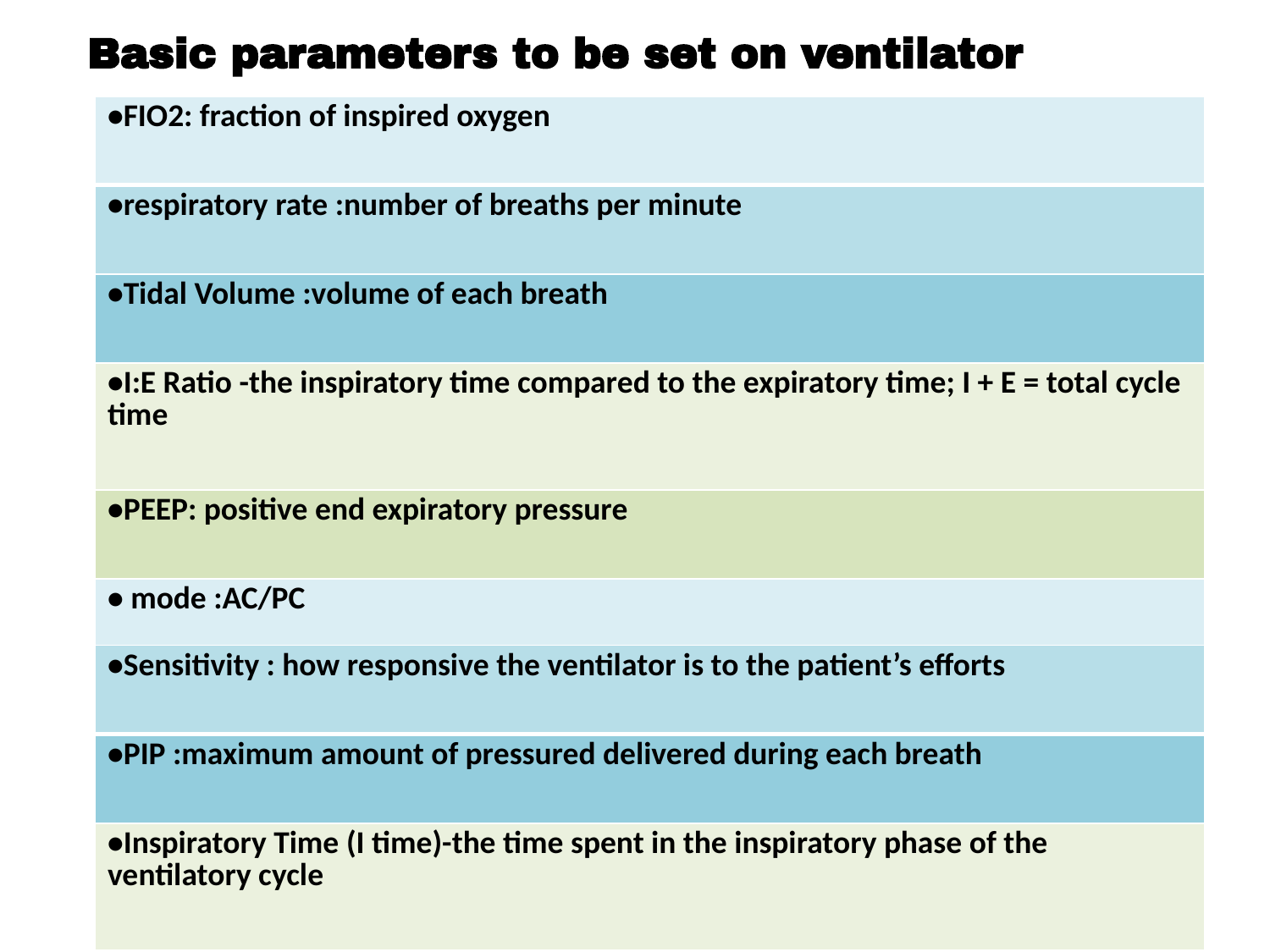

Basic parameters to be set on ventilator
| •FIO2: fraction of inspired oxygen |
| --- |
| •respiratory rate :number of breaths per minute |
| •Tidal Volume :volume of each breath |
| •I:E Ratio -the inspiratory time compared to the expiratory time; I + E = total cycle time |
| •PEEP: positive end expiratory pressure |
| • mode :AC/PC |
| •Sensitivity : how responsive the ventilator is to the patient’s efforts |
| --- |
| •PIP :maximum amount of pressured delivered during each breath |
| •Inspiratory Time (I time)-the time spent in the inspiratory phase of the ventilatory cycle |